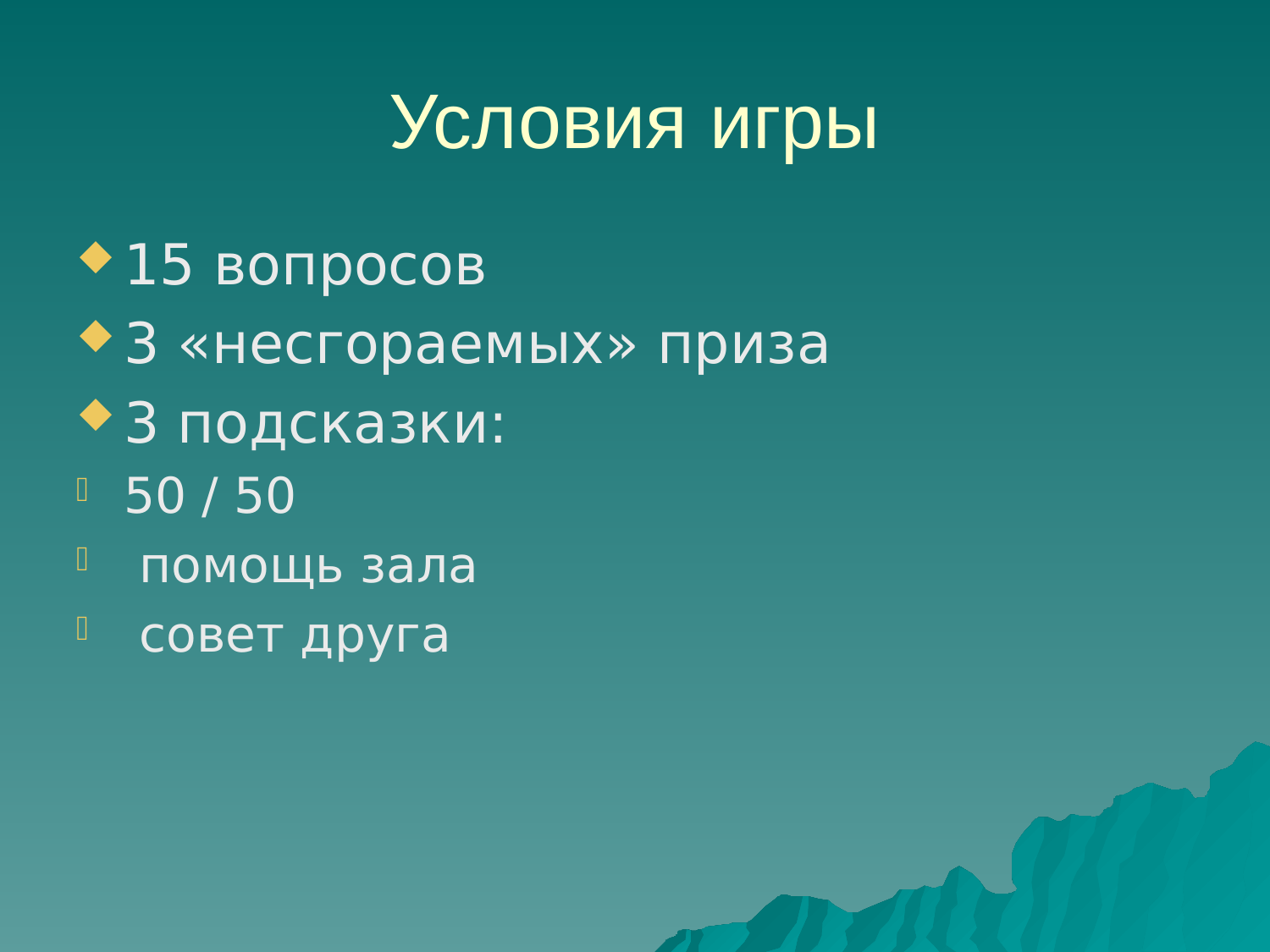

# Условия игры
15 вопросов
3 «несгораемых» приза
3 подсказки:
50 / 50
 помощь зала
 совет друга